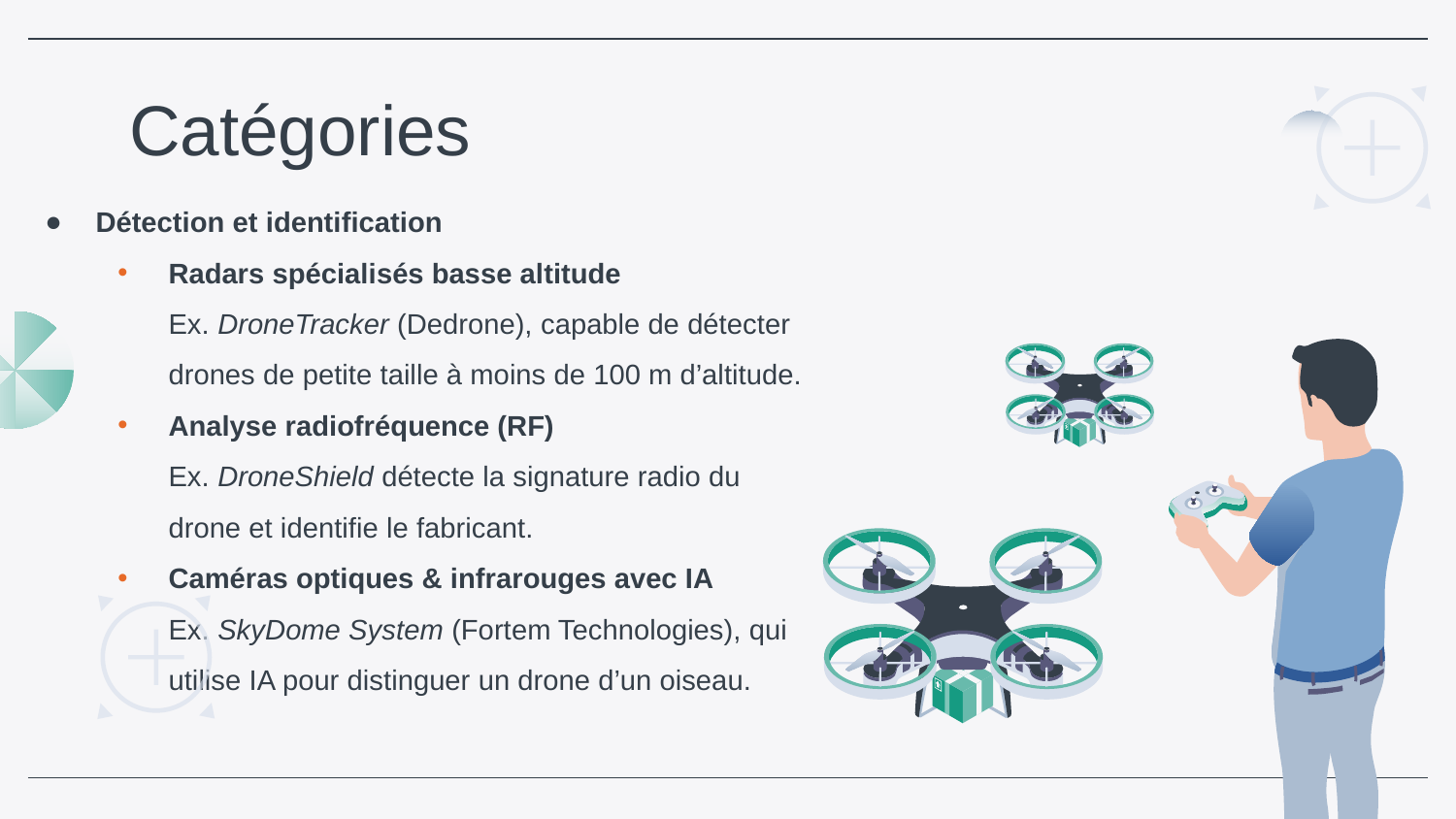

# Catégories

Détection et identification
Radars spécialisés basse altitude
Ex. DroneTracker (Dedrone), capable de détecter drones de petite taille à moins de 100 m d’altitude.
Analyse radiofréquence (RF)
Ex. DroneShield détecte la signature radio du drone et identifie le fabricant.
Caméras optiques & infrarouges avec IA
Ex. SkyDome System (Fortem Technologies), qui utilise IA pour distinguer un drone d’un oiseau.